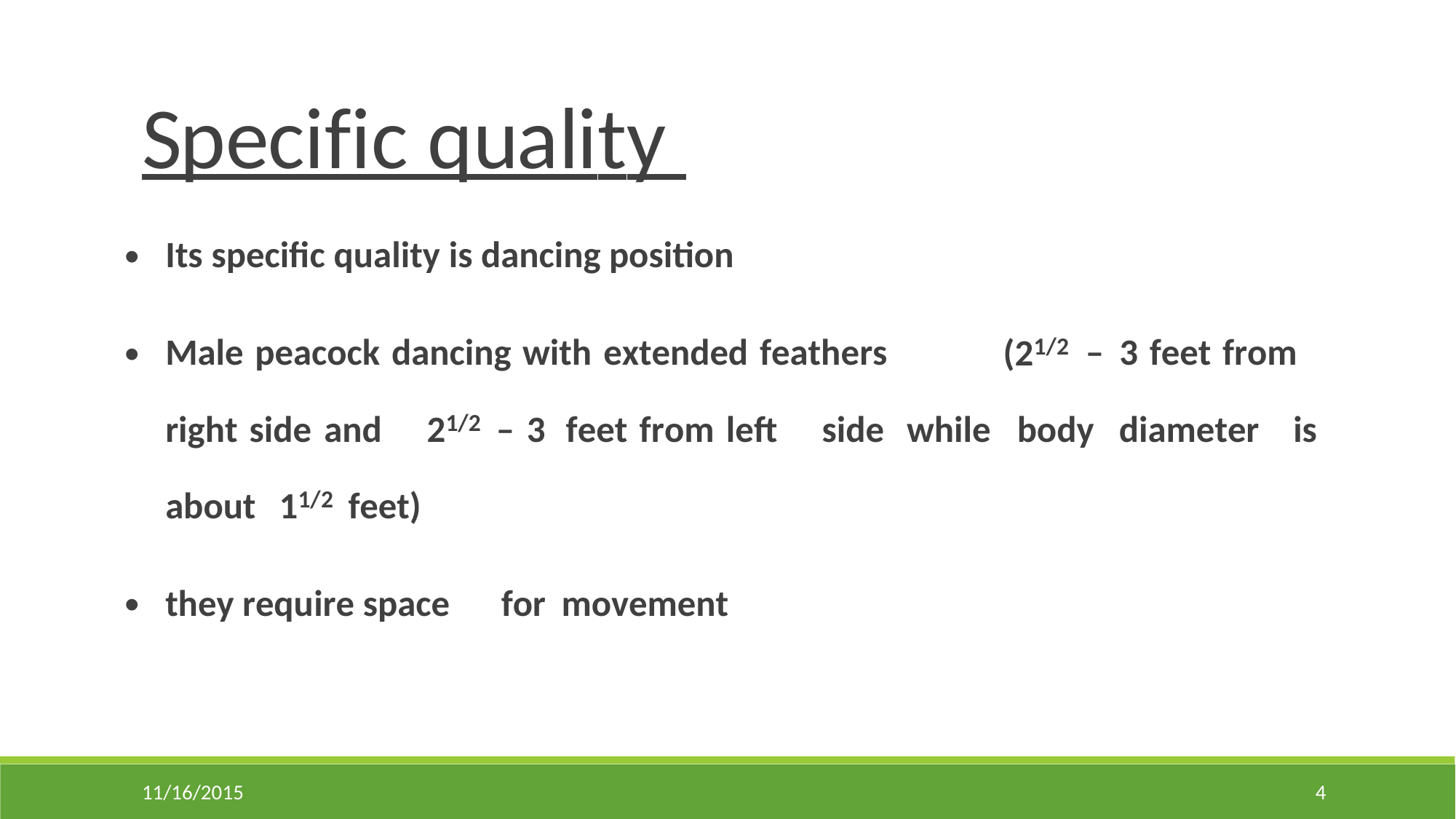

Specific quality

•
Its specific quality is dancing position
•
(21/2
Male peacock dancing with extended feathers
–
3 feet from
21/2
right side and
– 3
feet from left
side
while
body
diameter
is
11/2
about
feet)
•
they require space
for
movement

11/16/2015
4